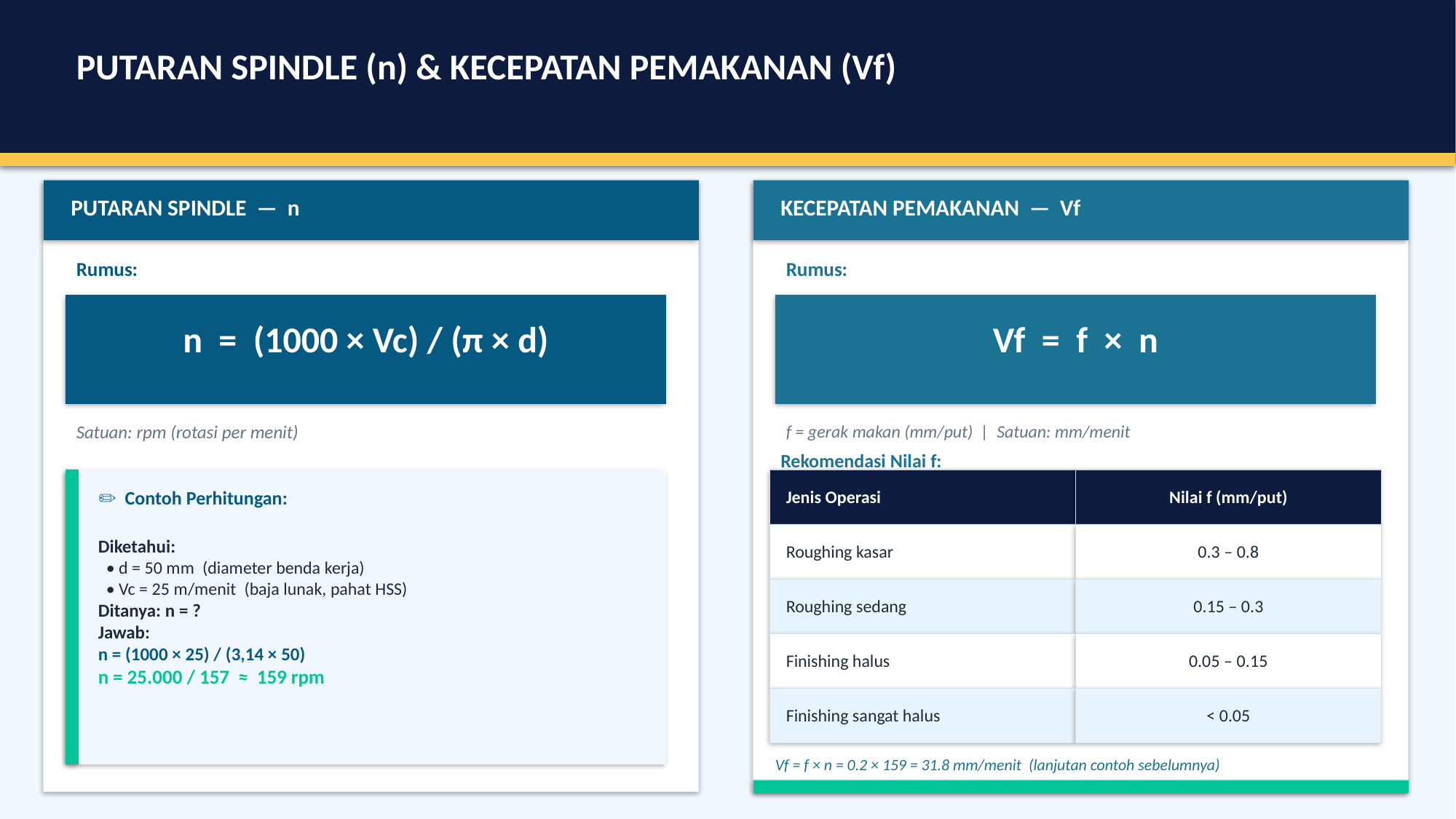

PUTARAN SPINDLE (n) & KECEPATAN PEMAKANAN (Vf)

PUTARAN SPINDLE  —  n
KECEPATAN PEMAKANAN  —  Vf
Rumus:
Rumus:

n  =  (1000 × Vc) / (π × d)
Vf  =  f  ×  n
Satuan: rpm (rotasi per menit)
f = gerak makan (mm/put)  |  Satuan: mm/menit
Rekomendasi Nilai f:

✏  Contoh Perhitungan:
Jenis Operasi
Nilai f (mm/put)

Diketahui:
  • d = 50 mm  (diameter benda kerja)
  • Vc = 25 m/menit  (baja lunak, pahat HSS)
Ditanya: n = ?
Jawab:
n = (1000 × 25) / (3,14 × 50)
n = 25.000 / 157  ≈  159 rpm
Roughing kasar
0.3 – 0.8

Roughing sedang
0.15 – 0.3

Finishing halus
0.05 – 0.15

Finishing sangat halus
< 0.05
Vf = f × n = 0.2 × 159 = 31.8 mm/menit  (lanjutan contoh sebelumnya)